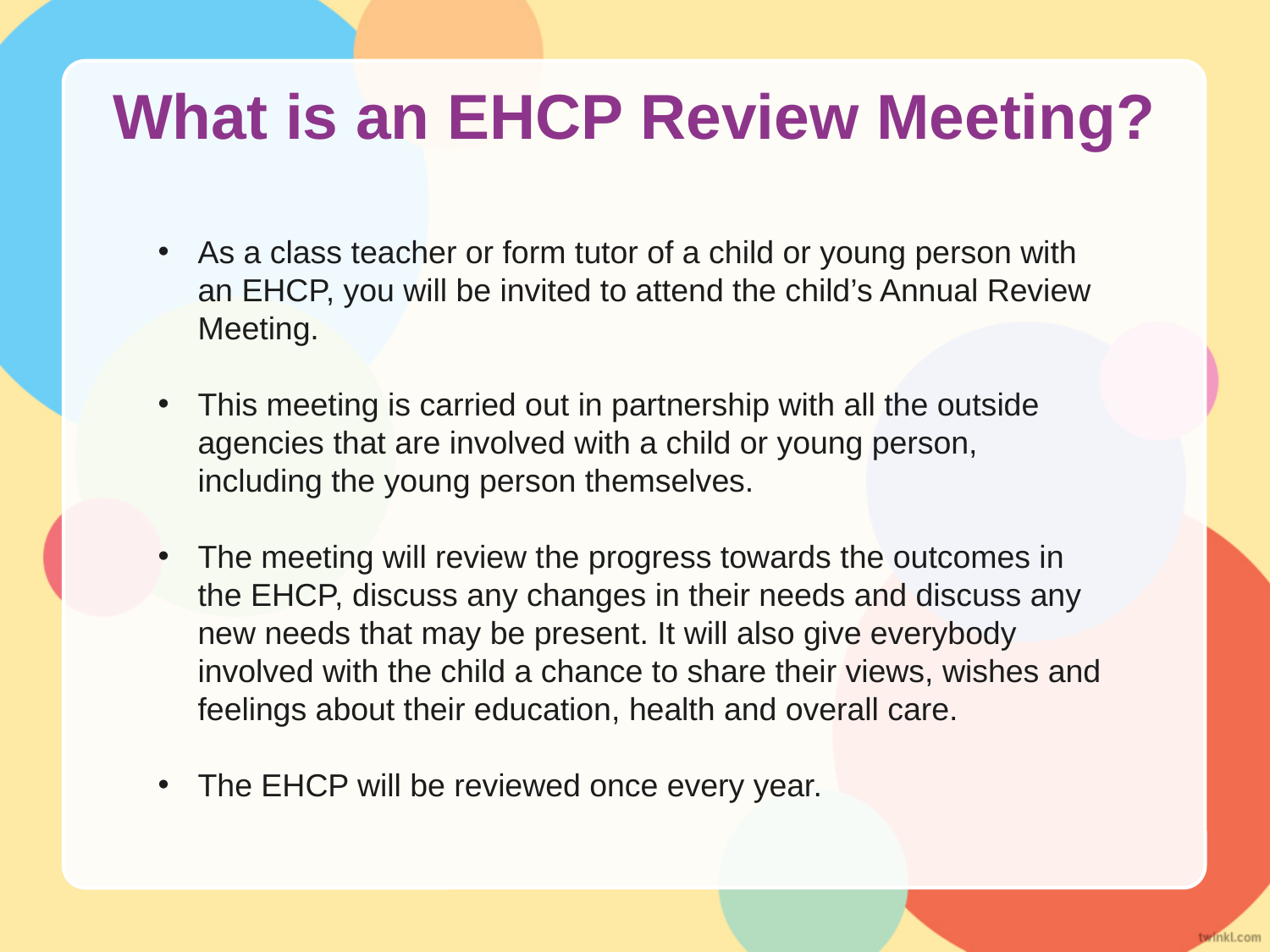

# What is an EHCP Review Meeting?
As a class teacher or form tutor of a child or young person with an EHCP, you will be invited to attend the child’s Annual Review Meeting.

This meeting is carried out in partnership with all the outside agencies that are involved with a child or young person, including the young person themselves.

The meeting will review the progress towards the outcomes in the EHCP, discuss any changes in their needs and discuss any new needs that may be present. It will also give everybody involved with the child a chance to share their views, wishes and feelings about their education, health and overall care.

The EHCP will be reviewed once every year.